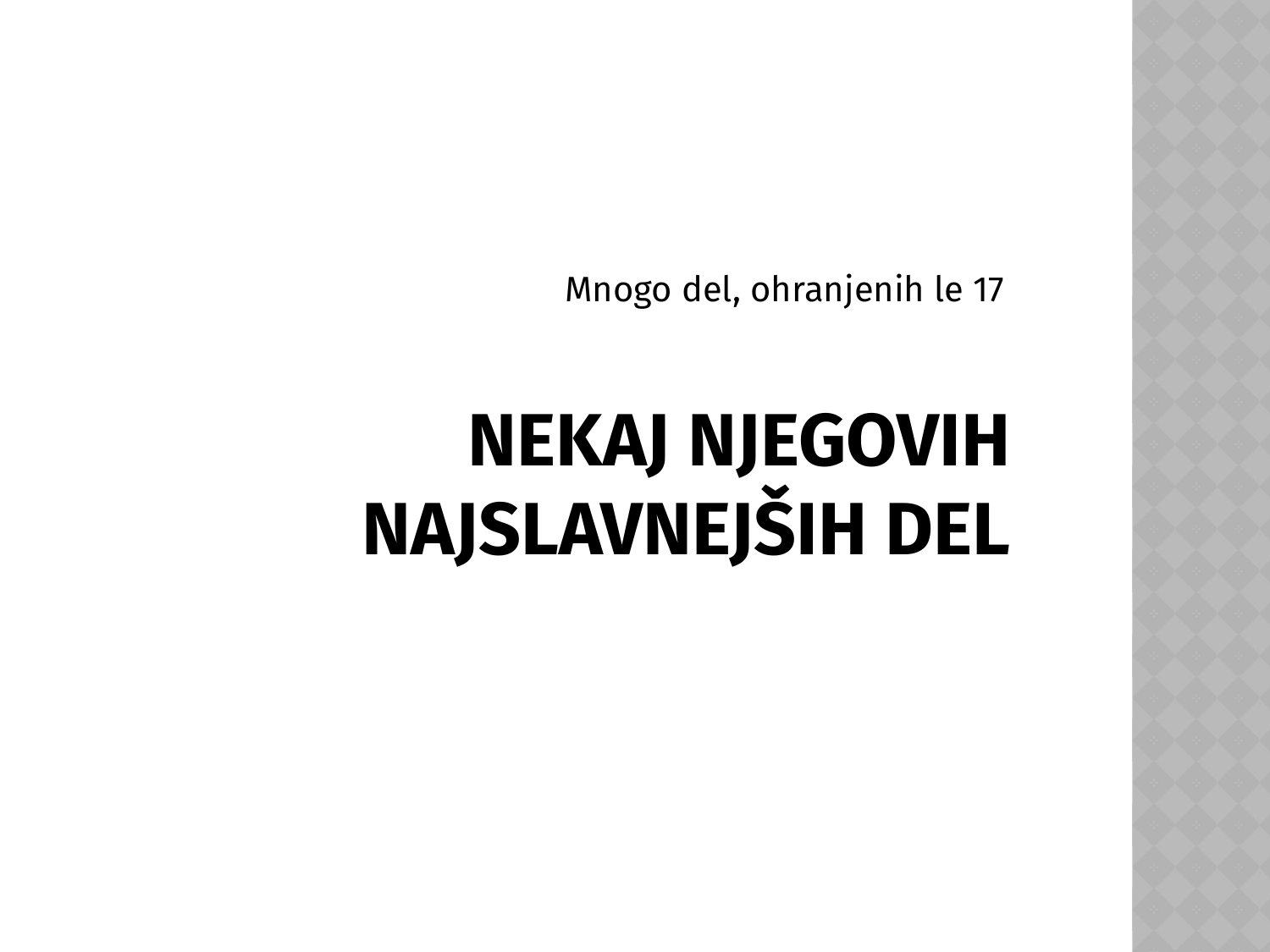

Mnogo del, ohranjenih le 17

# NEKAJ NJEGOVIH Najslavnejših del